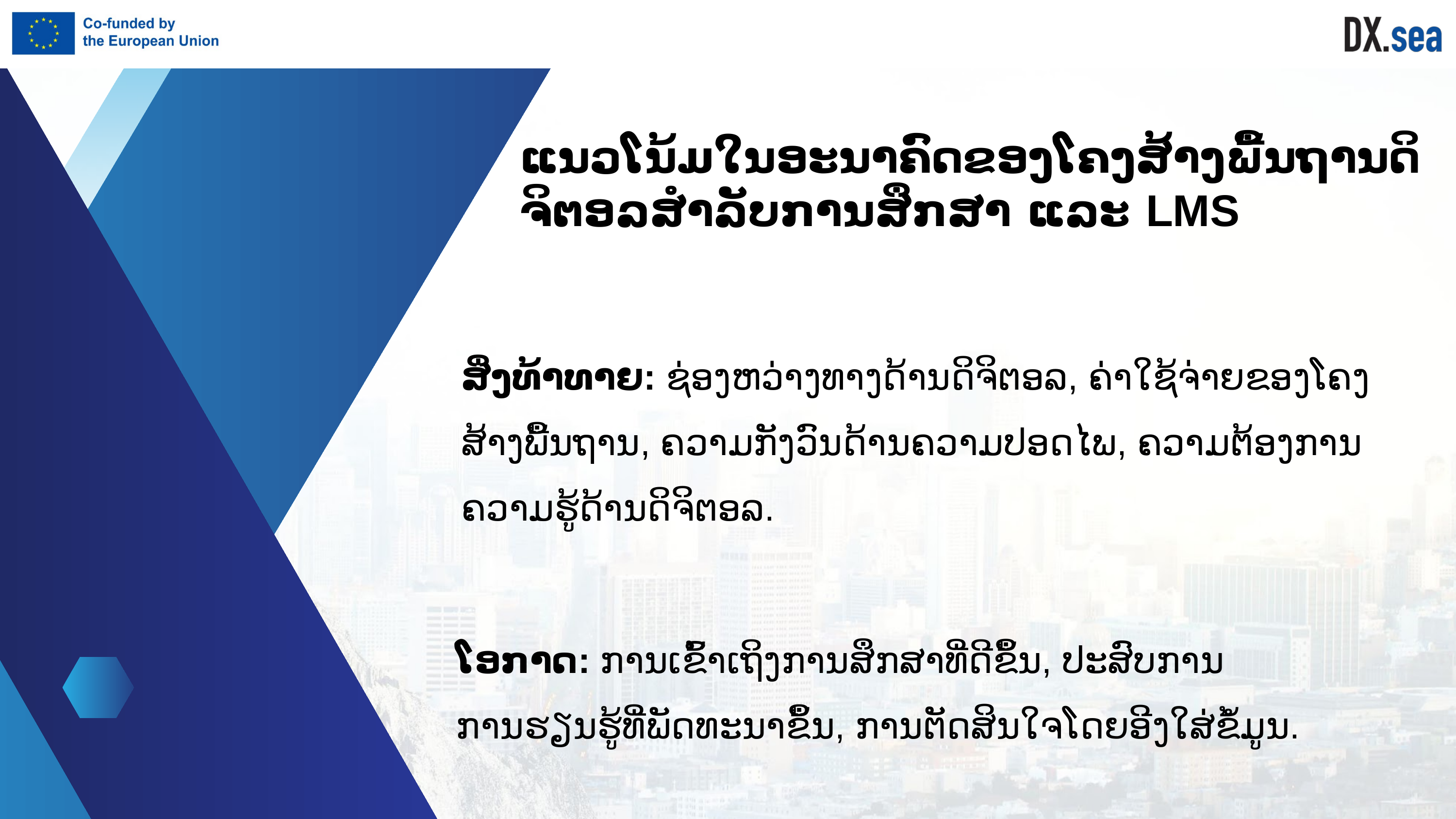

ແນວໂນ້ມໃນອະນາຄົດຂອງໂຄງສ້າງພື້ນຖານດິຈິຕອລສໍາລັບການສຶກສາ ແລະ LMS
ສິ່ງທ້າທາຍ: ຊ່ອງຫວ່າງທາງດ້ານດິຈິຕອລ, ຄ່າໃຊ້ຈ່າຍຂອງໂຄງສ້າງພື້ນຖານ, ຄວາມກັງວົນດ້ານຄວາມປອດໄພ, ຄວາມຕ້ອງການຄວາມຮູ້ດ້ານດິຈິຕອລ.
ໂອກາດ: ການເຂົ້າເຖິງການສຶກສາທີ່ດີຂຶ້ນ, ປະສົບການການຮຽນຮູ້ທີ່ພັດທະນາຂຶ້ນ, ການຕັດສິນໃຈໂດຍອີງໃສ່ຂໍ້ມູນ.